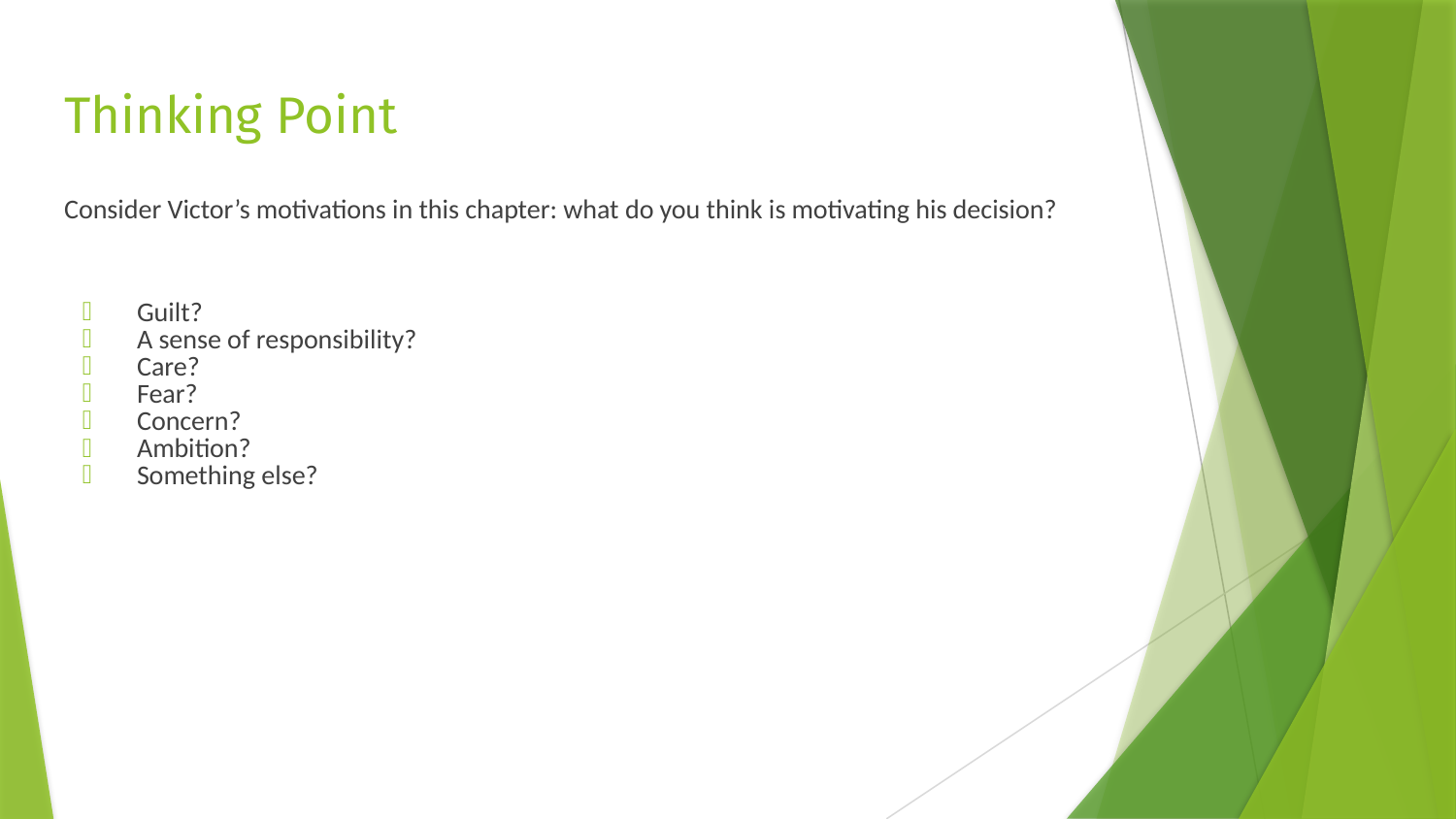

# Thinking Point
Consider Victor’s motivations in this chapter: what do you think is motivating his decision?

Guilt?
A sense of responsibility?
Care?
Fear?
Concern?
Ambition?
Something else?